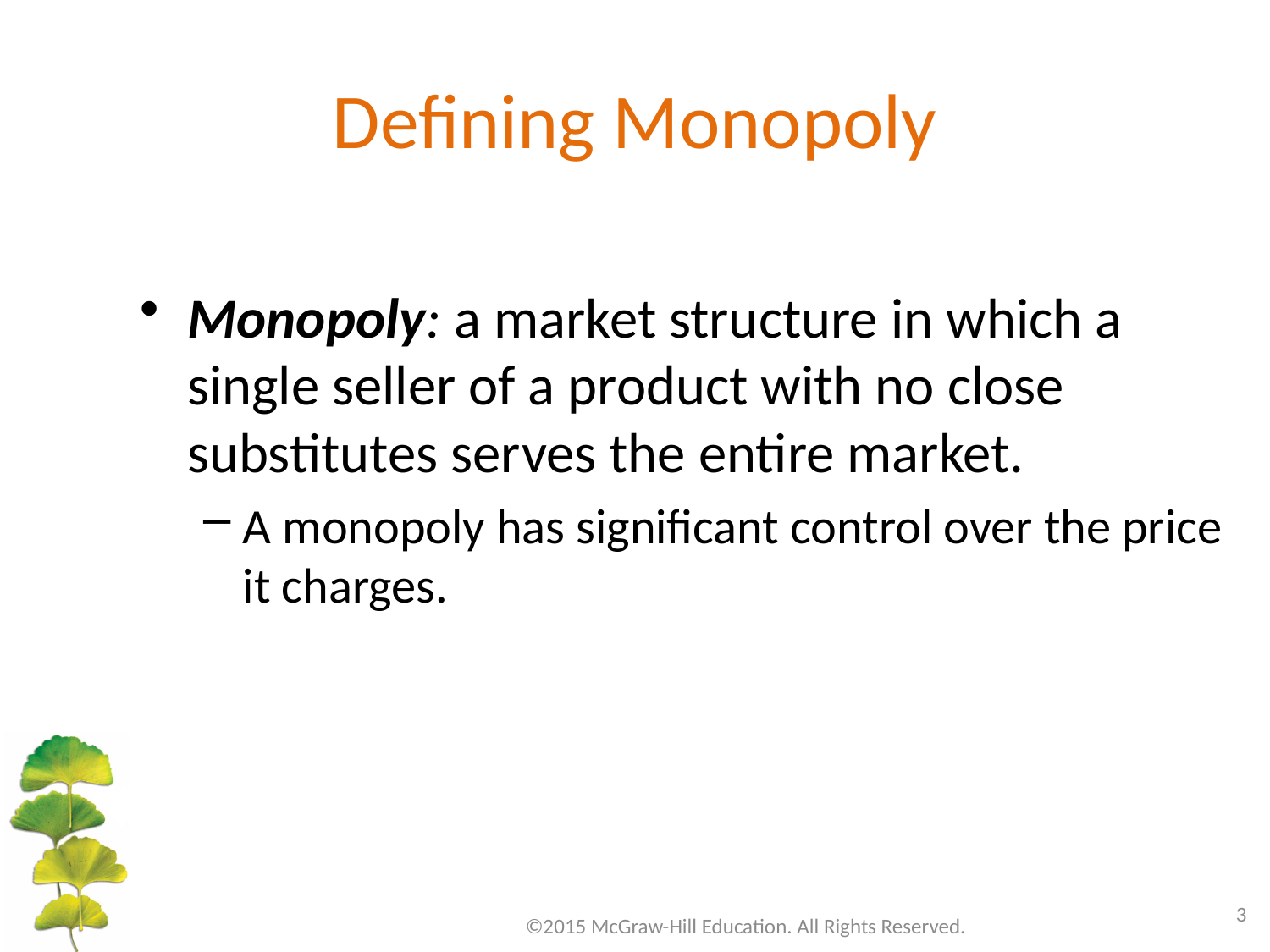

# Defining Monopoly
Monopoly: a market structure in which a single seller of a product with no close substitutes serves the entire market.
A monopoly has significant control over the price it charges.
3
©2015 McGraw-Hill Education. All Rights Reserved.